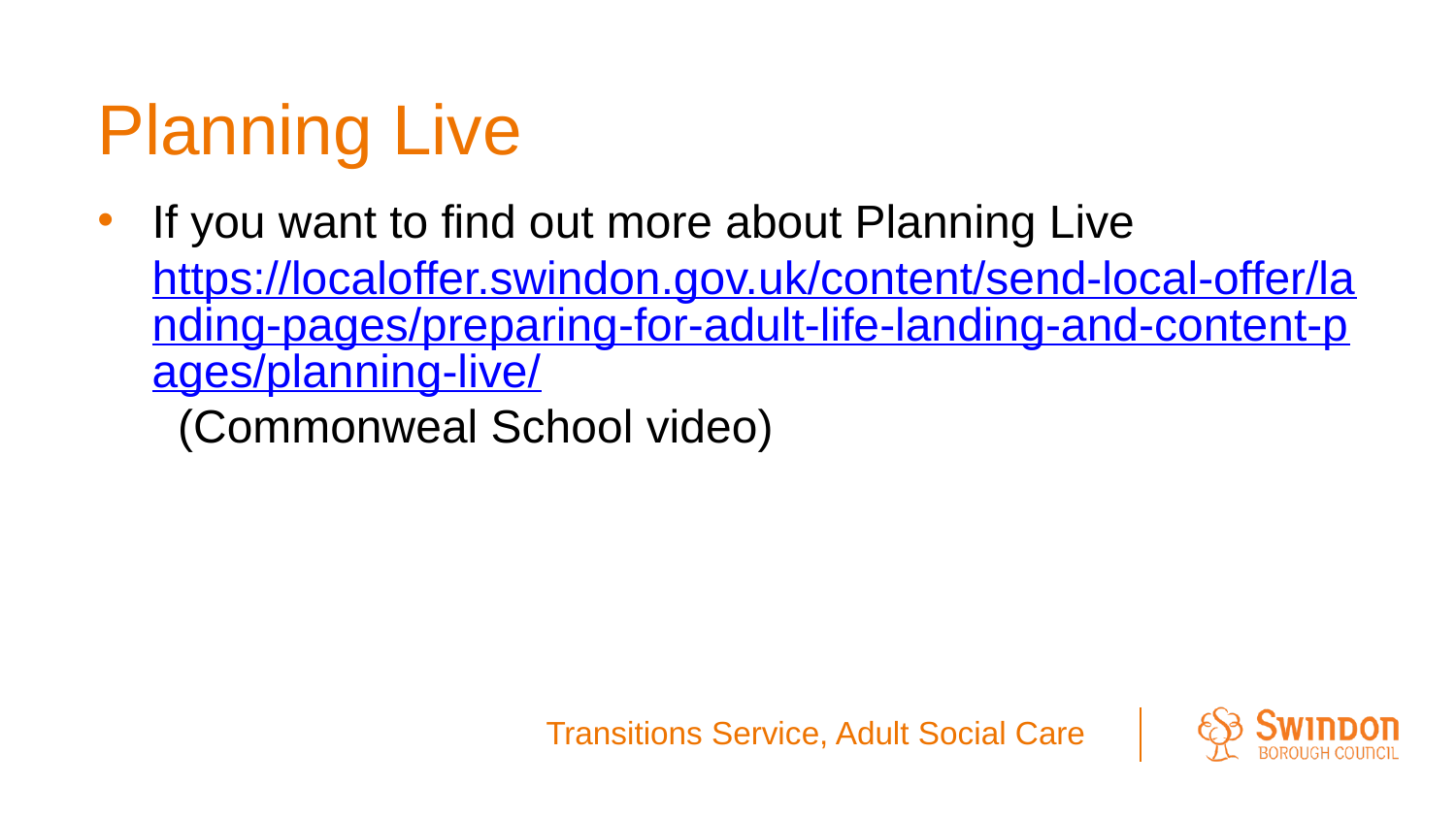

# Planning Live
If you want to find out more about Planning Live https://localoffer.swindon.gov.uk/content/send-local-offer/landing-pages/preparing-for-adult-life-landing-and-content-pages/planning-live/  (Commonweal School video)